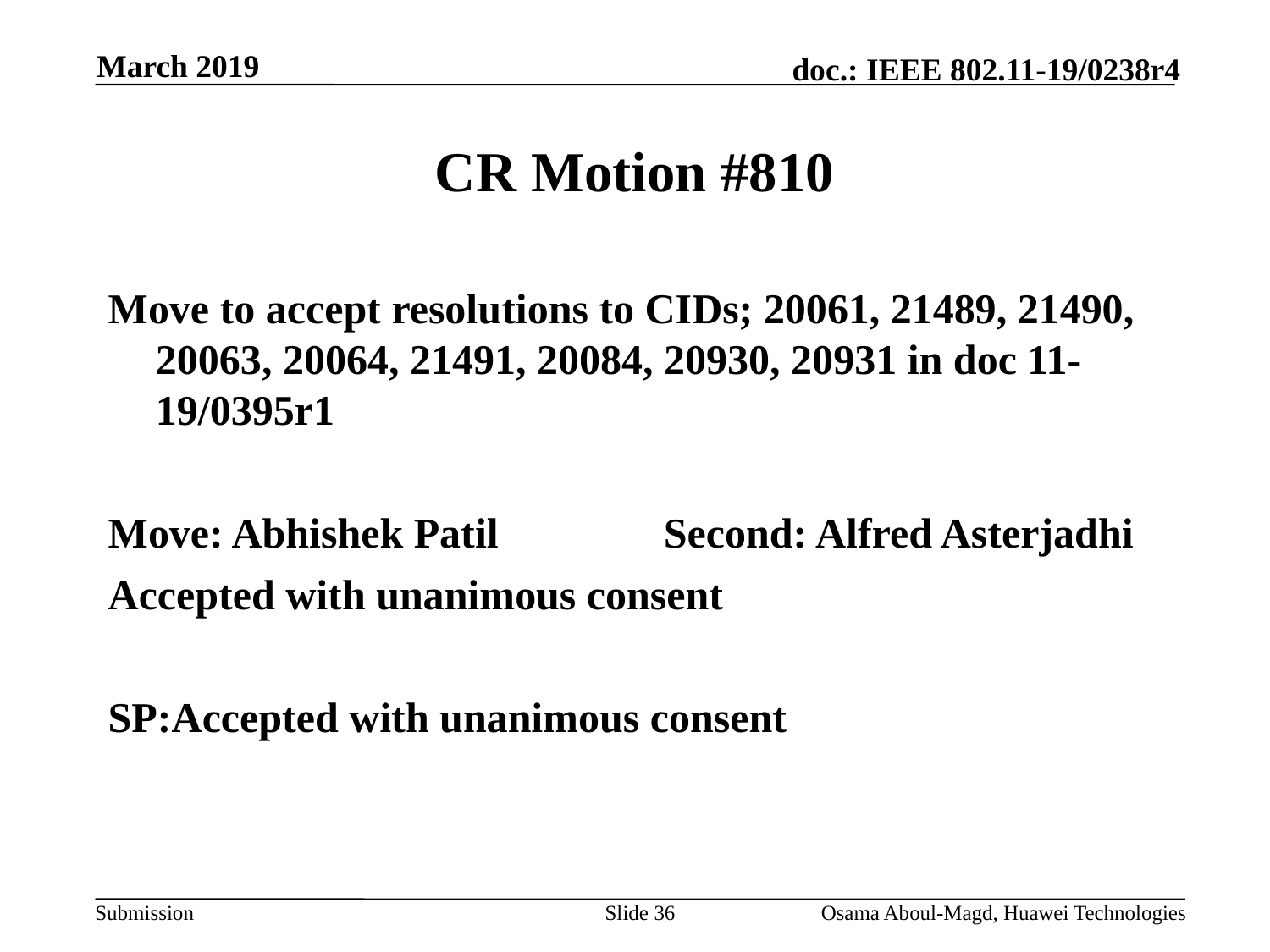

March 2019
# CR Motion #810
Move to accept resolutions to CIDs; 20061, 21489, 21490, 20063, 20064, 21491, 20084, 20930, 20931 in doc 11-19/0395r1

Move: Abhishek Patil		Second: Alfred Asterjadhi
Accepted with unanimous consent

SP:Accepted with unanimous consent
Slide 36
Osama Aboul-Magd, Huawei Technologies